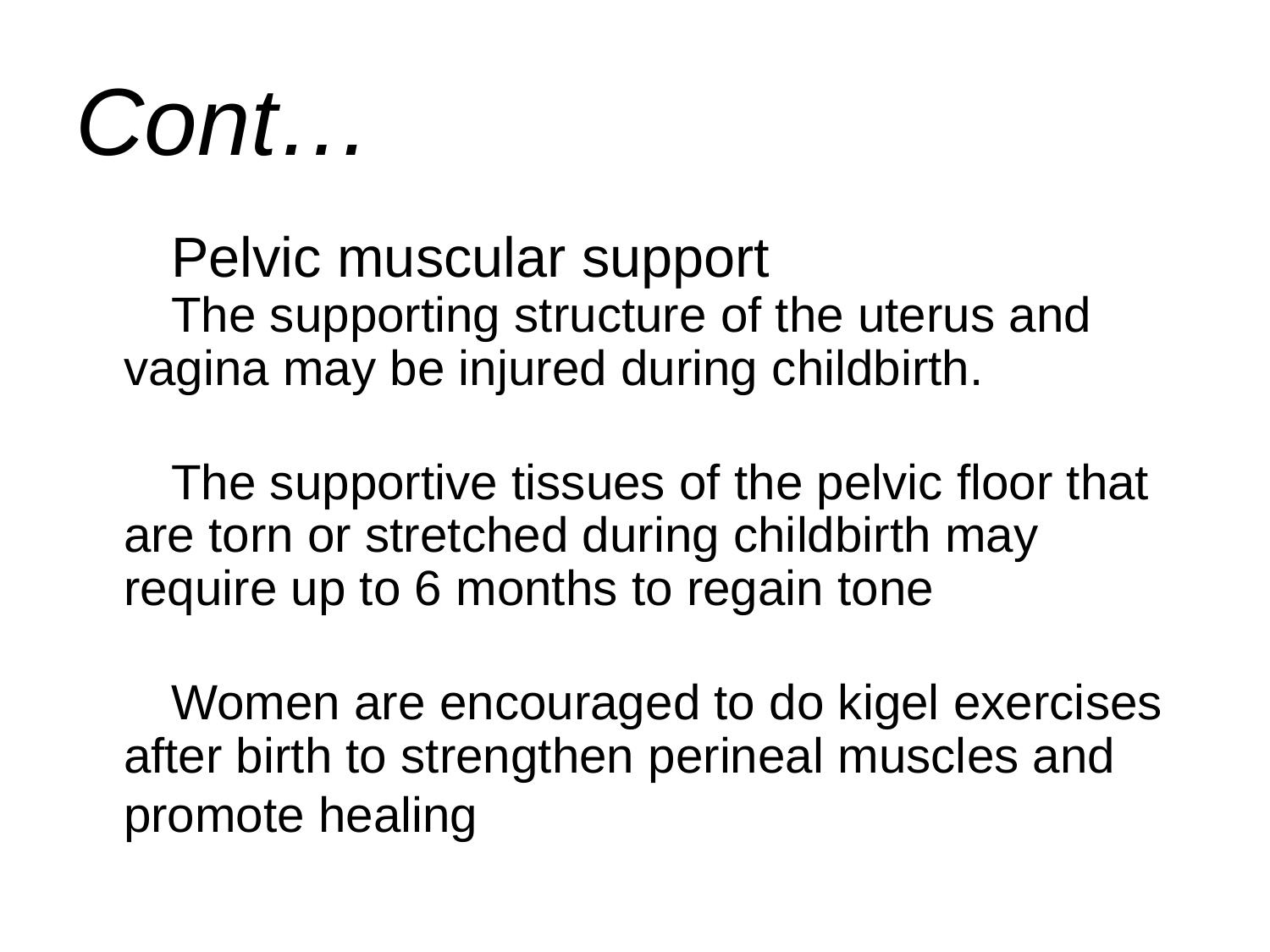

# Cont…
Pelvic muscular support
The supporting structure of the uterus and vagina may be injured during childbirth.

The supportive tissues of the pelvic floor that are torn or stretched during childbirth may require up to 6 months to regain tone

Women are encouraged to do kigel exercises after birth to strengthen perineal muscles and promote healing